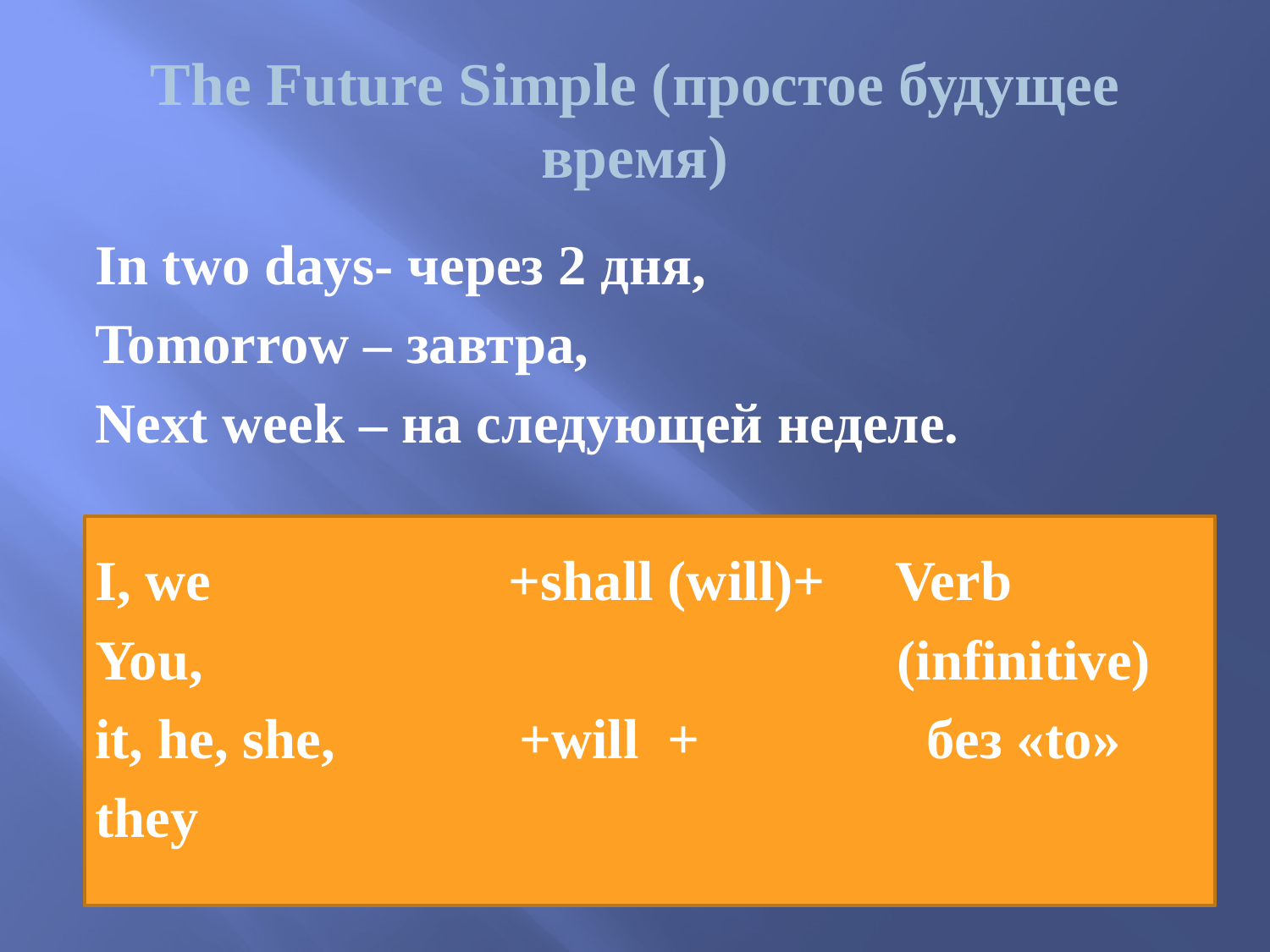

# The Future Simple (простое будущее время)
In two days- через 2 дня,
Tomorrow – завтра,
Next week – на следующей неделе.

I, we                     +shall (will)+     Verb
You,                                                 (infinitive)
it, he, she,             +will  +                без «to»
they